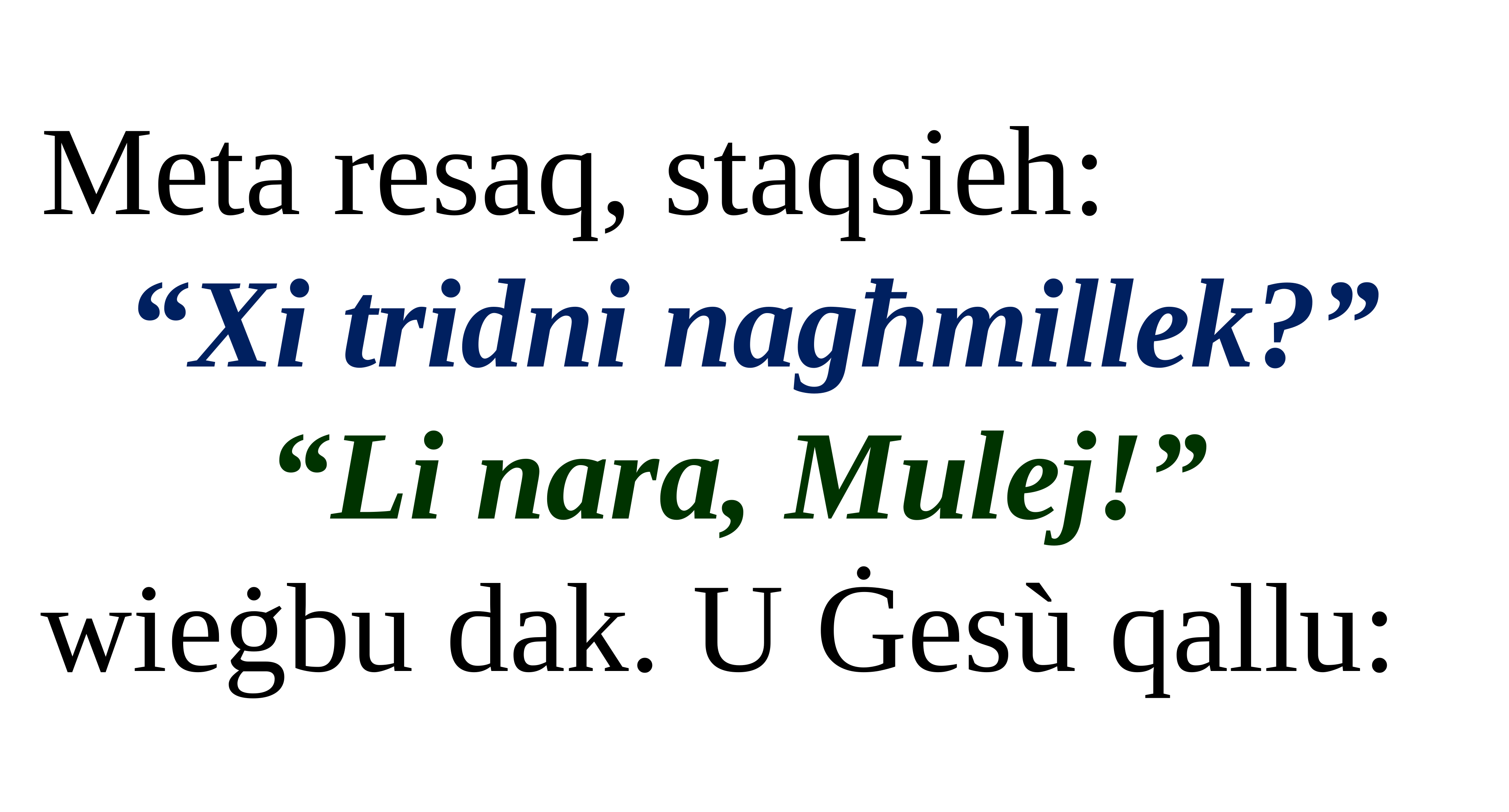

Meta resaq, staqsieh:
“Xi tridni nagħmillek?”
“Li nara, Mulej!”
wieġbu dak. U Ġesù qallu: